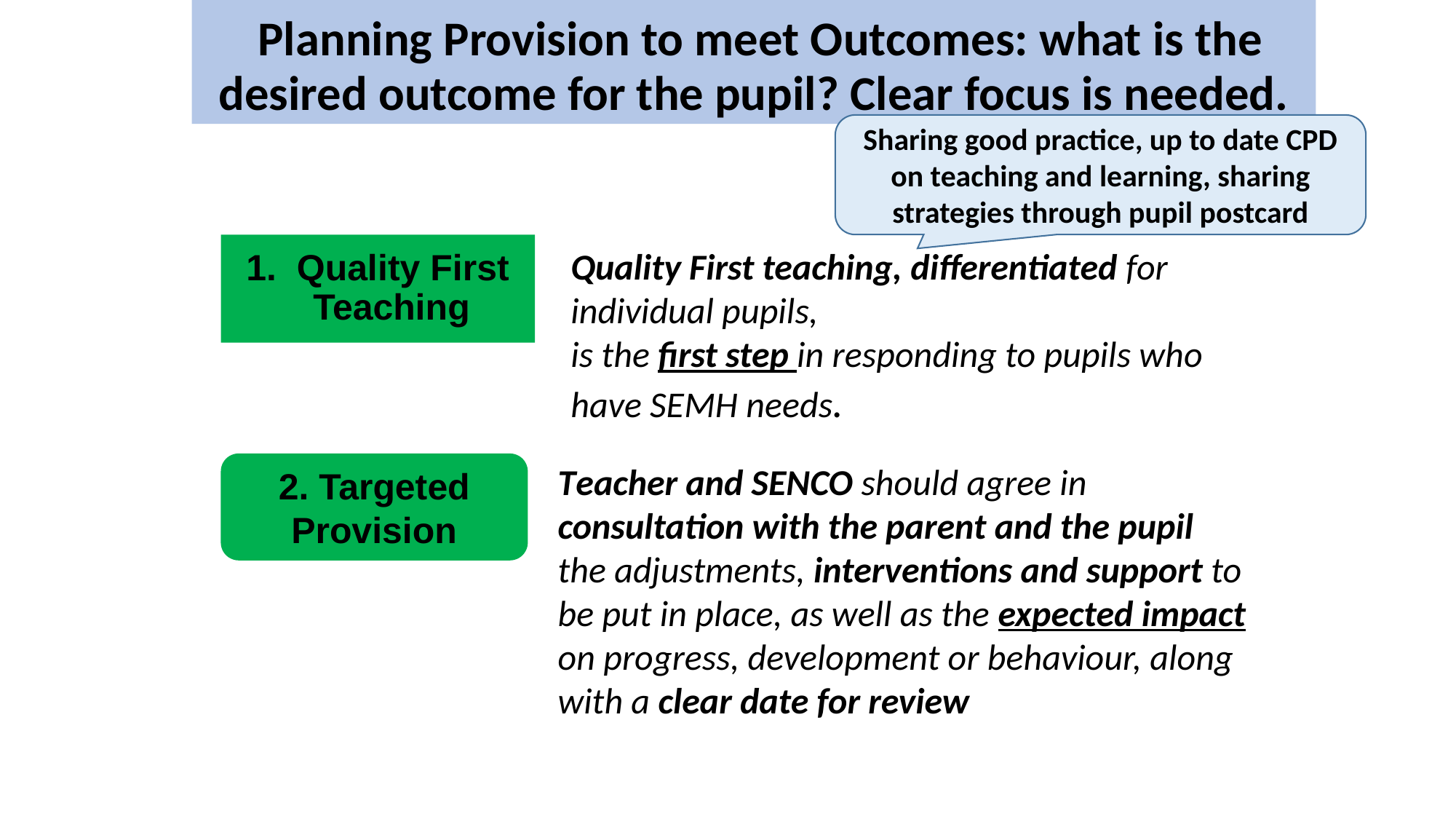

Planning Provision to meet Outcomes: what is the desired outcome for the pupil? Clear focus is needed.
Sharing good practice, up to date CPD on teaching and learning, sharing strategies through pupil postcard
1.  Quality First Teaching
Quality First teaching, differentiated for individual pupils,
is the first step in responding to pupils who have SEMH needs.
2. Targeted Provision
Teacher and SENCO should agree in consultation with the parent and the pupil the adjustments, interventions and support to be put in place, as well as the expected impact on progress, development or behaviour, along with a clear date for review